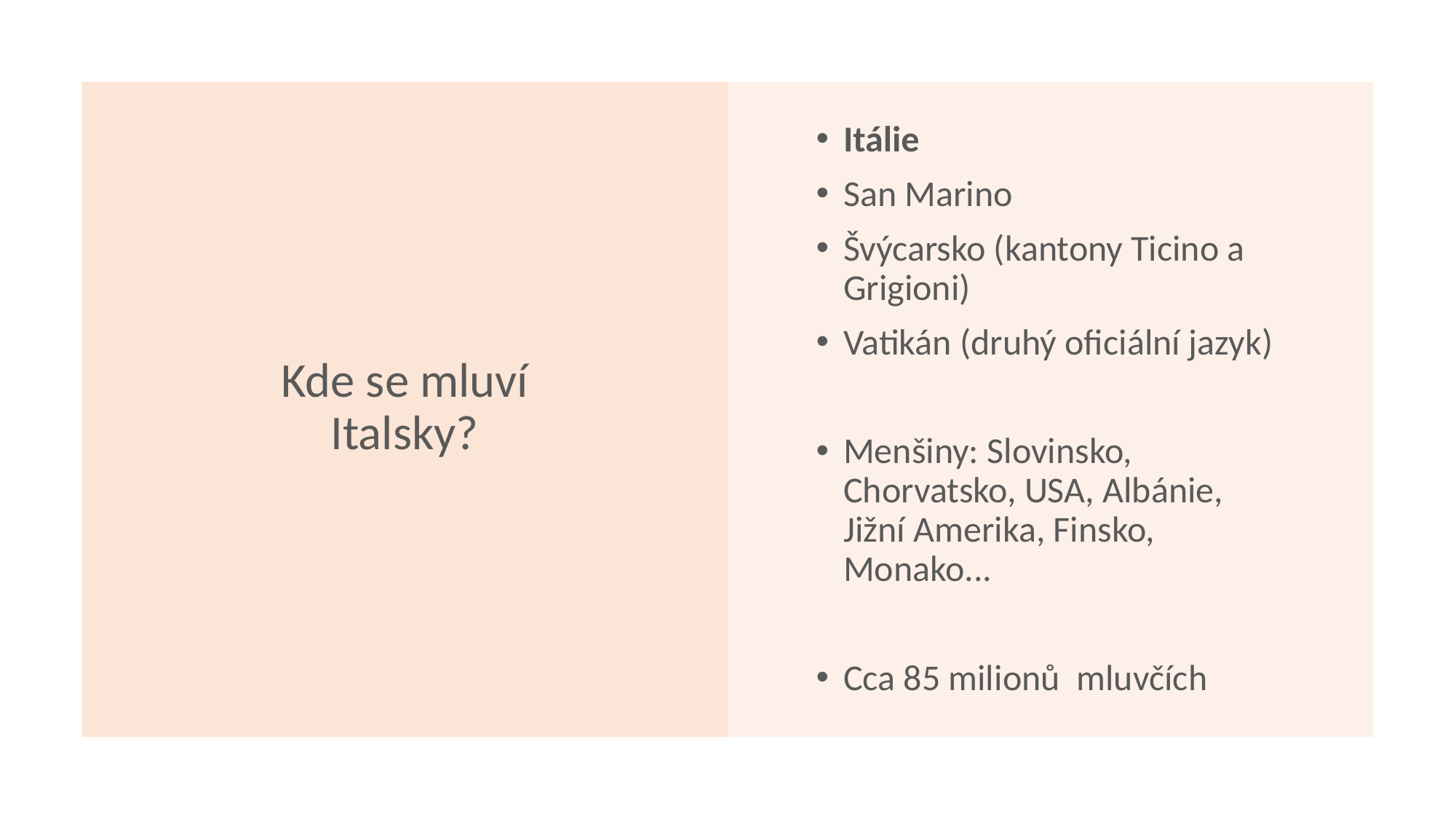

# Kde se mluví Italsky?
Itálie
San Marino
Švýcarsko (kantony Ticino a Grigioni)
Vatikán (druhý oficiální jazyk)

Menšiny: Slovinsko, Chorvatsko, USA, Albánie,
Jižní Amerika, Finsko,
Monako...

Cca 85 milionů  mluvčích